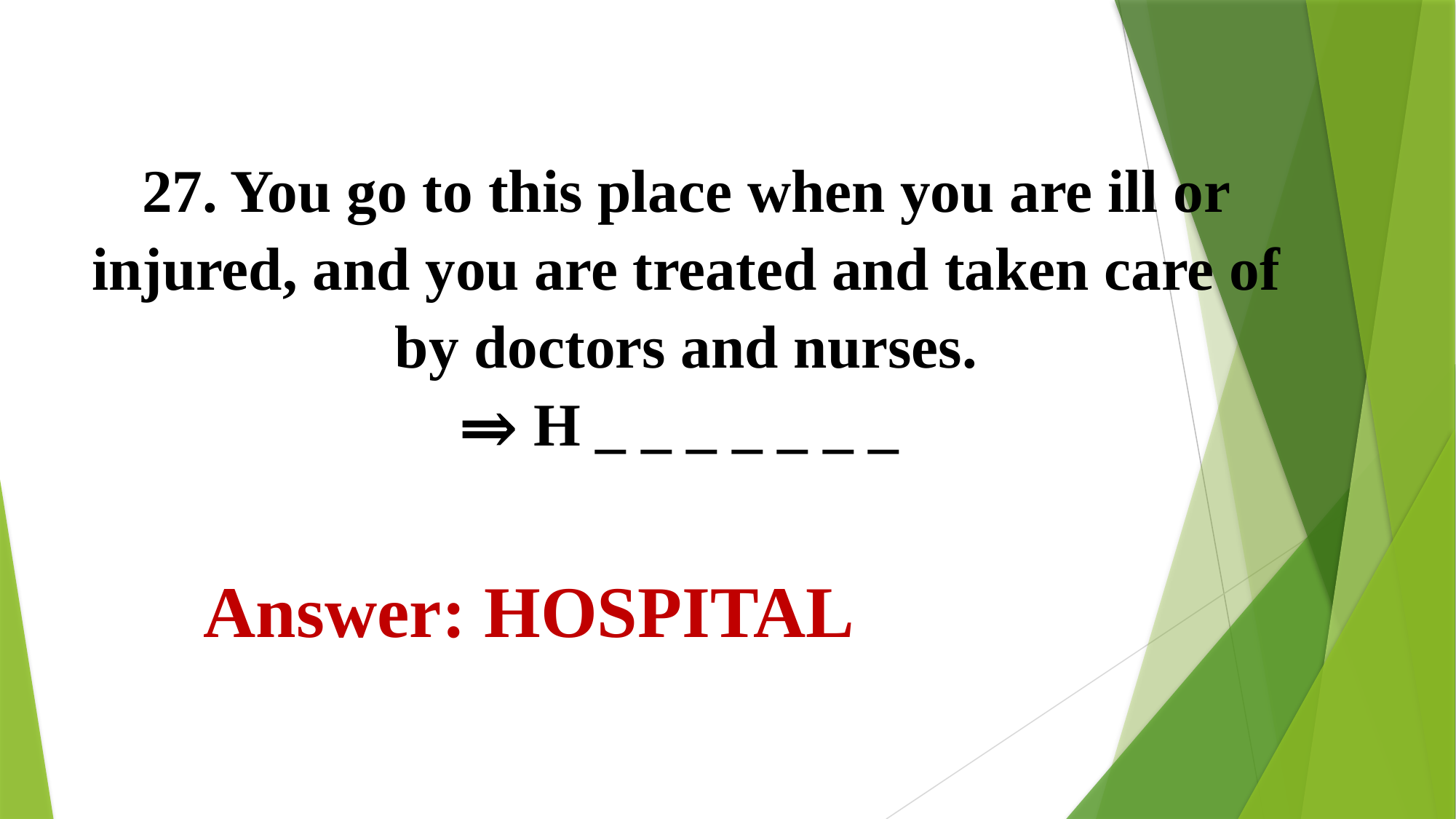

# 27. You go to this place when you are ill or injured, and you are treated and taken care of by doctors and nurses. ⇒ H _ _ _ _ _ _ _
Answer: HOSPITAL